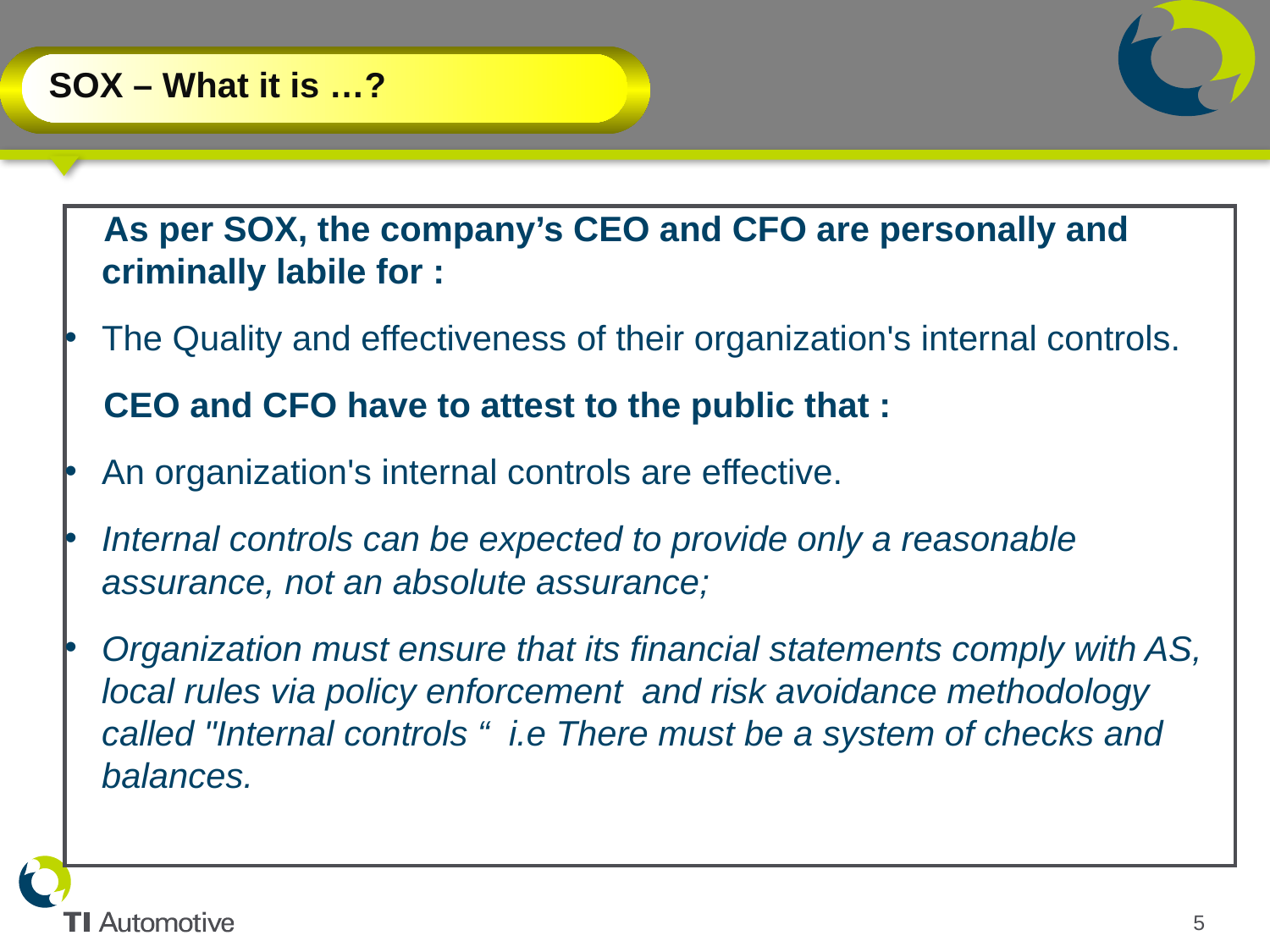

SOX – What it is …?
    As per SOX, the company’s CEO and CFO are personally and criminally labile for :
The Quality and effectiveness of their organization's internal controls.
    CEO and CFO have to attest to the public that :
An organization's internal controls are effective.
Internal controls can be expected to provide only a reasonable assurance, not an absolute assurance;
Organization must ensure that its financial statements comply with AS, local rules via policy enforcement  and risk avoidance methodology called "Internal controls “  i.e There must be a system of checks and balances.
5